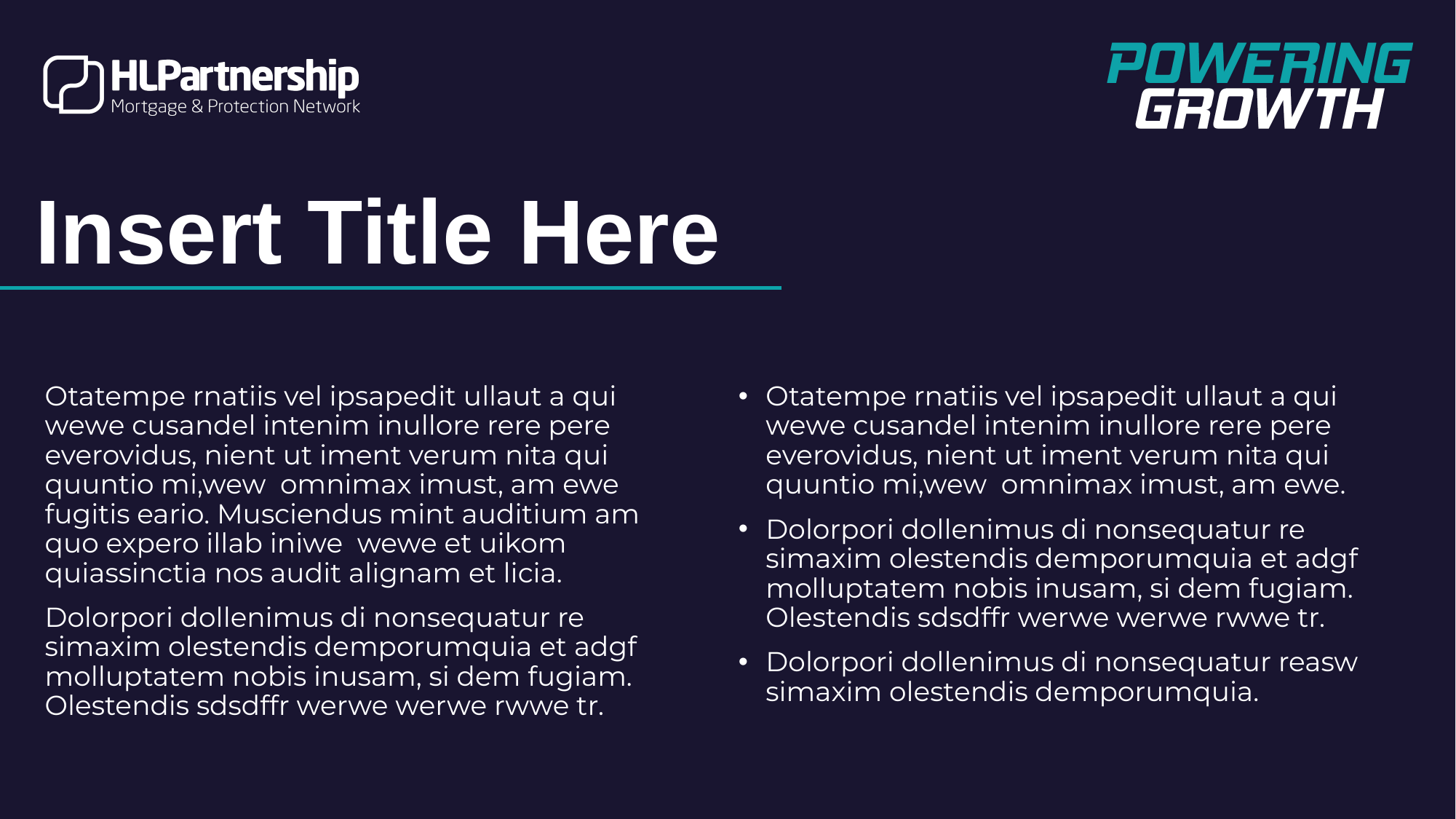

Insert Title Here
Otatempe rnatiis vel ipsapedit ullaut a qui wewe cusandel intenim inullore rere pere everovidus, nient ut iment verum nita qui quuntio mi,wew  omnimax imust, am ewe fugitis eario. Musciendus mint auditium am quo expero illab iniwe  wewe et uikom quiassinctia nos audit alignam et licia.
Dolorpori dollenimus di nonsequatur re simaxim olestendis demporumquia et adgf molluptatem nobis inusam, si dem fugiam. Olestendis sdsdffr werwe werwe rwwe tr.
Otatempe rnatiis vel ipsapedit ullaut a qui wewe cusandel intenim inullore rere pere everovidus, nient ut iment verum nita qui quuntio mi,wew  omnimax imust, am ewe.
Dolorpori dollenimus di nonsequatur re simaxim olestendis demporumquia et adgf molluptatem nobis inusam, si dem fugiam. Olestendis sdsdffr werwe werwe rwwe tr.
Dolorpori dollenimus di nonsequatur reasw simaxim olestendis demporumquia.